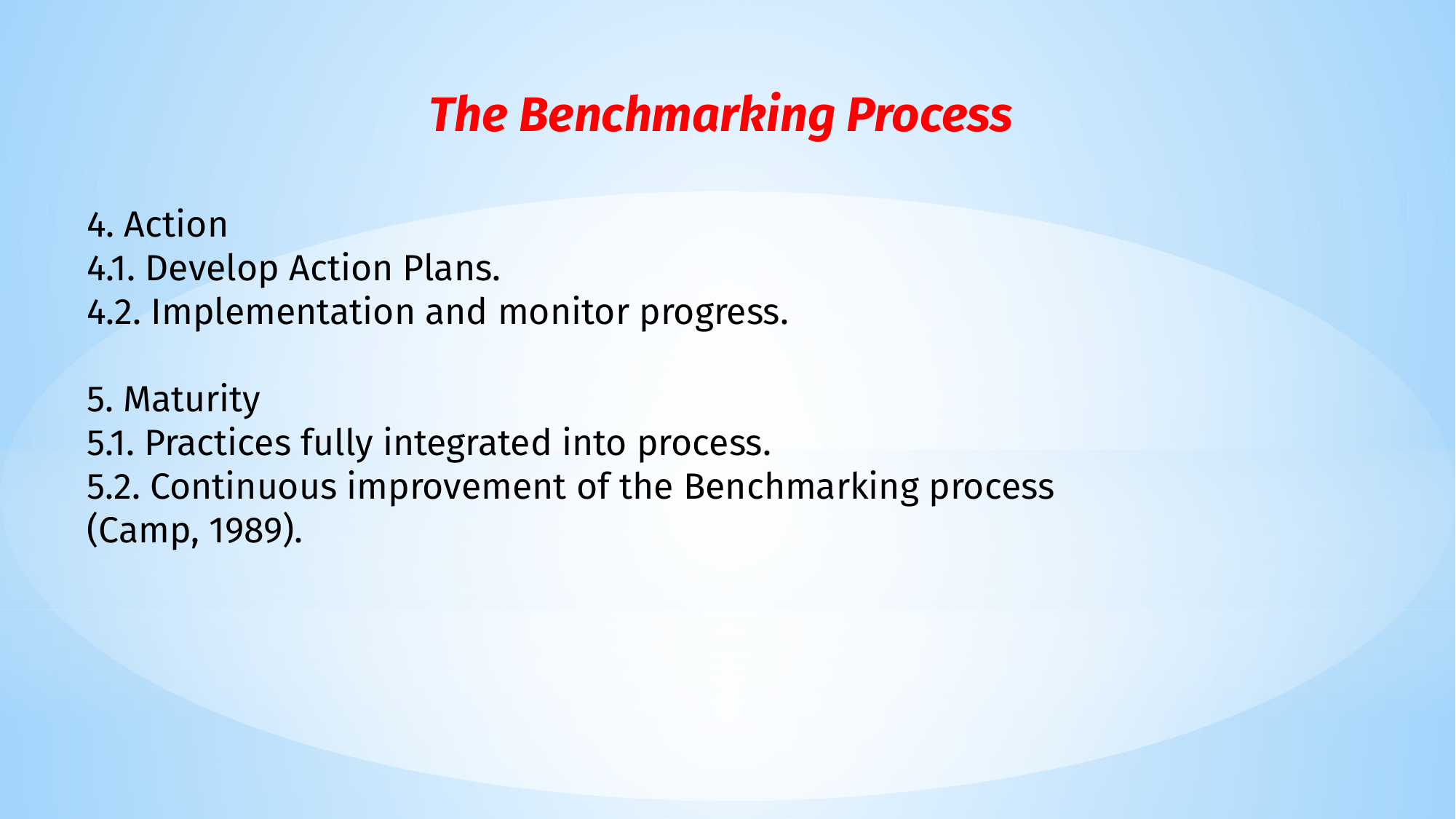

The Benchmarking Process

4. Action
4.1. Develop Action Plans.
4.2. Implementation and monitor progress.

5. Maturity
5.1. Practices fully integrated into process.
5.2. Continuous improvement of the Benchmarking process
(Camp, 1989).